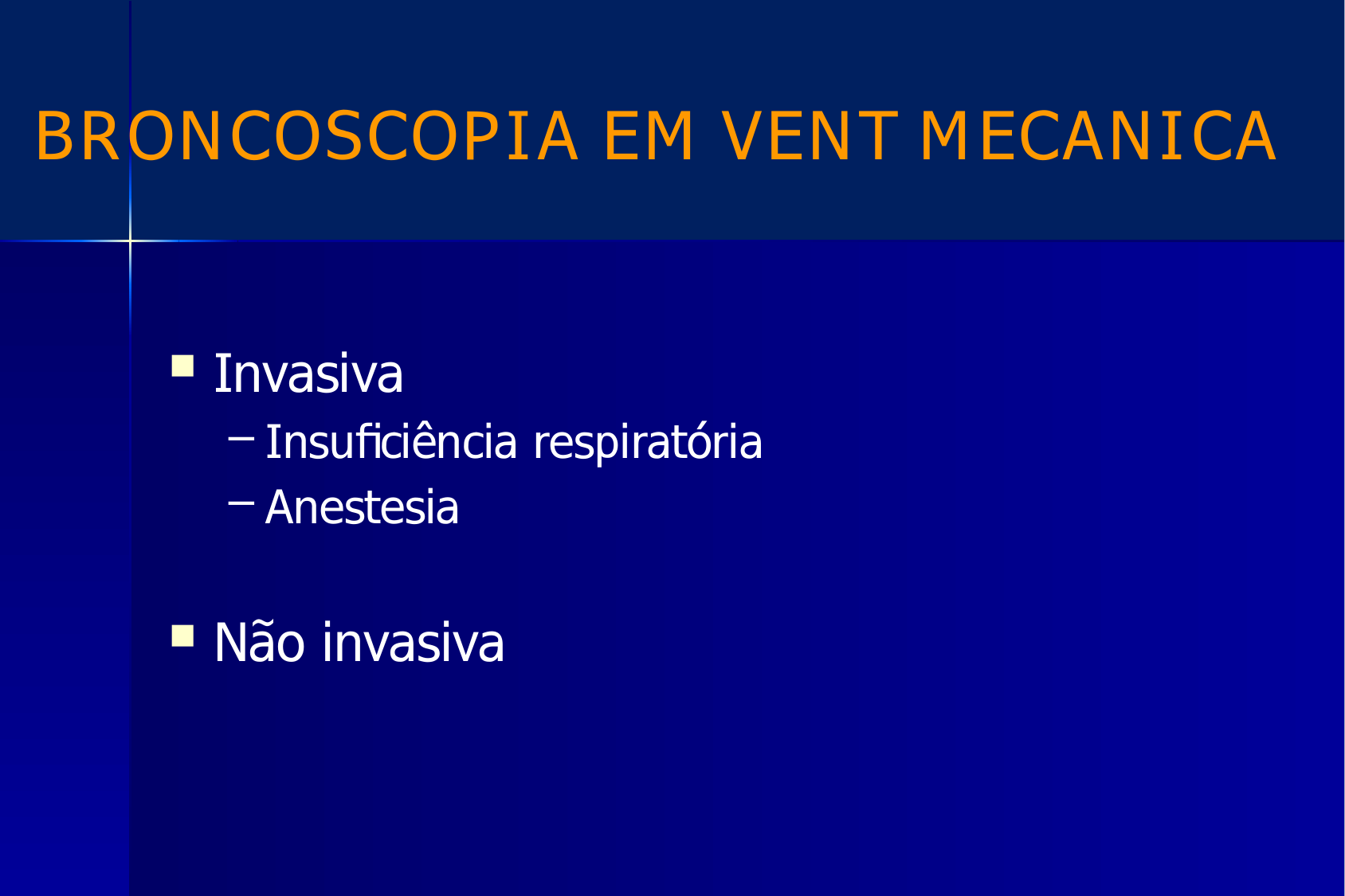

# BRONCOSCOPIA EM VENT MECANICA

Invasiva
Insuficiência respiratória
Anestesia

Não invasiva